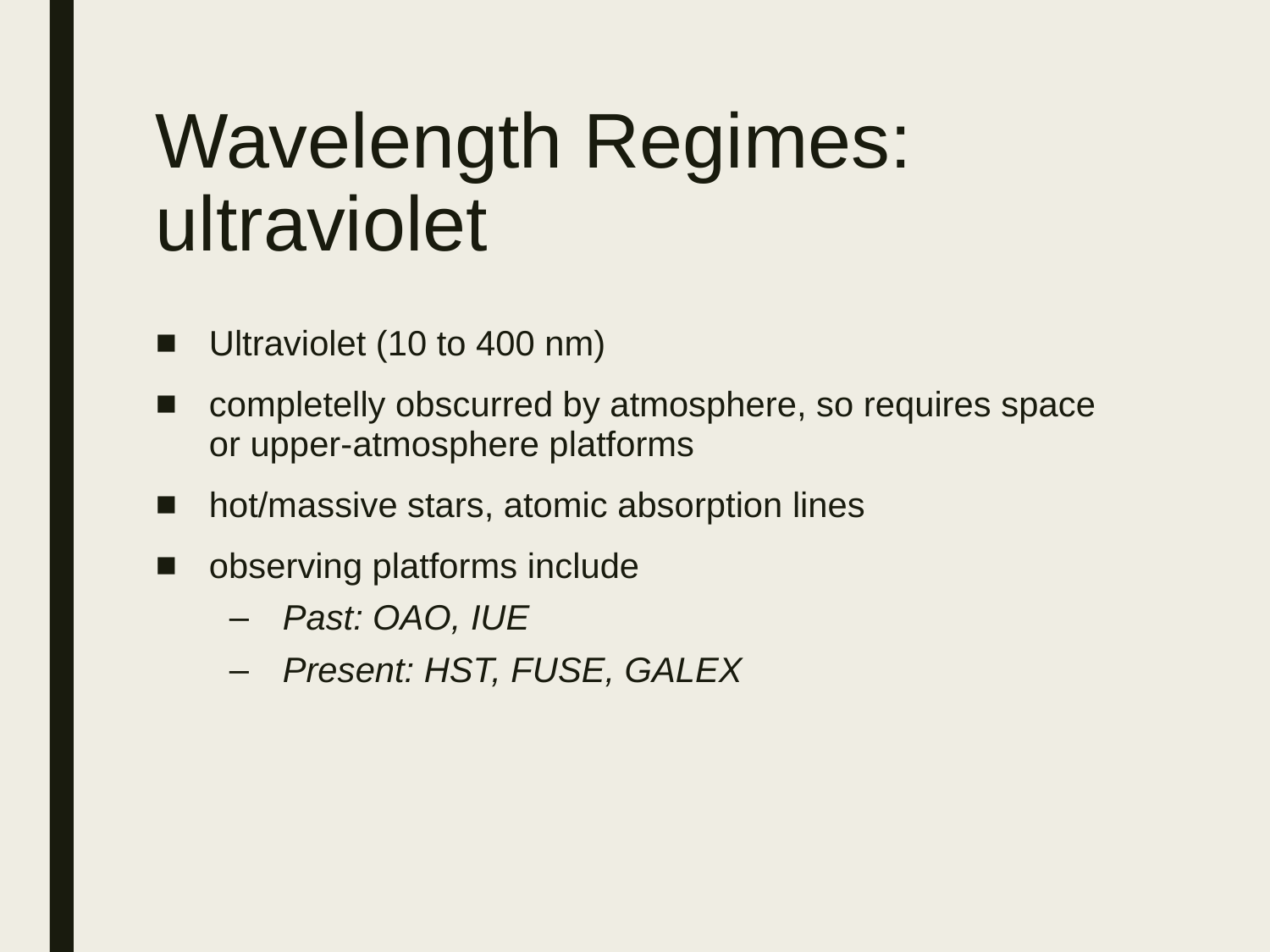

# Wavelength Regimes: ultraviolet
Ultraviolet (10 to 400 nm)
completelly obscurred by atmosphere, so requires space or upper-atmosphere platforms
hot/massive stars, atomic absorption lines
observing platforms include
Past: OAO, IUE
Present: HST, FUSE, GALEX